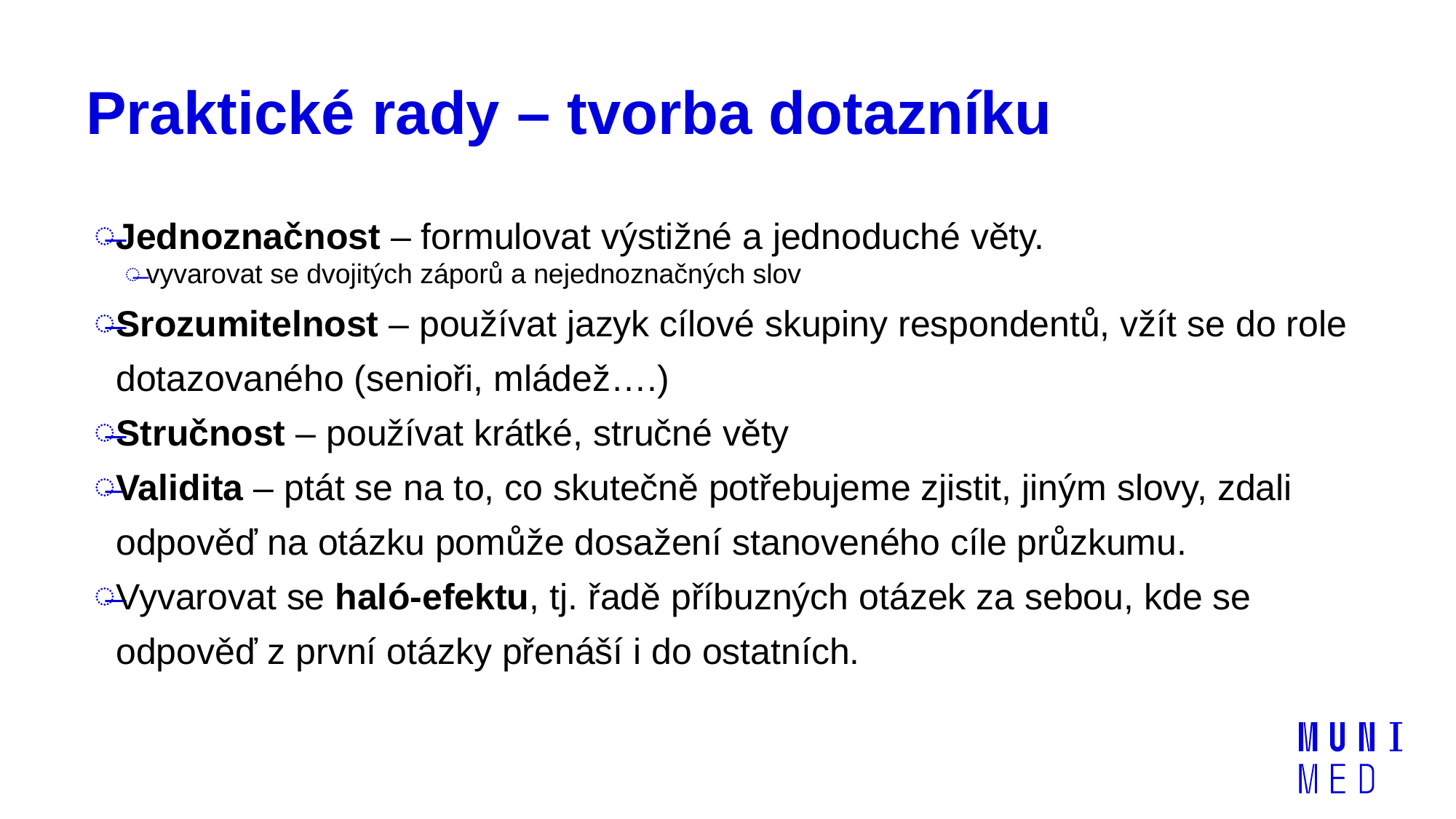

# Praktické rady – tvorba dotazníku
Jednoznačnost – formulovat výstižné a jednoduché věty.
vyvarovat se dvojitých záporů a nejednoznačných slov
Srozumitelnost – používat jazyk cílové skupiny respondentů, vžít se do role dotazovaného (senioři, mládež….)
Stručnost – používat krátké, stručné věty
Validita – ptát se na to, co skutečně potřebujeme zjistit, jiným slovy, zdali odpověď na otázku pomůže dosažení stanoveného cíle průzkumu.
Vyvarovat se haló-efektu, tj. řadě příbuzných otázek za sebou, kde se odpověď z první otázky přenáší i do ostatních.